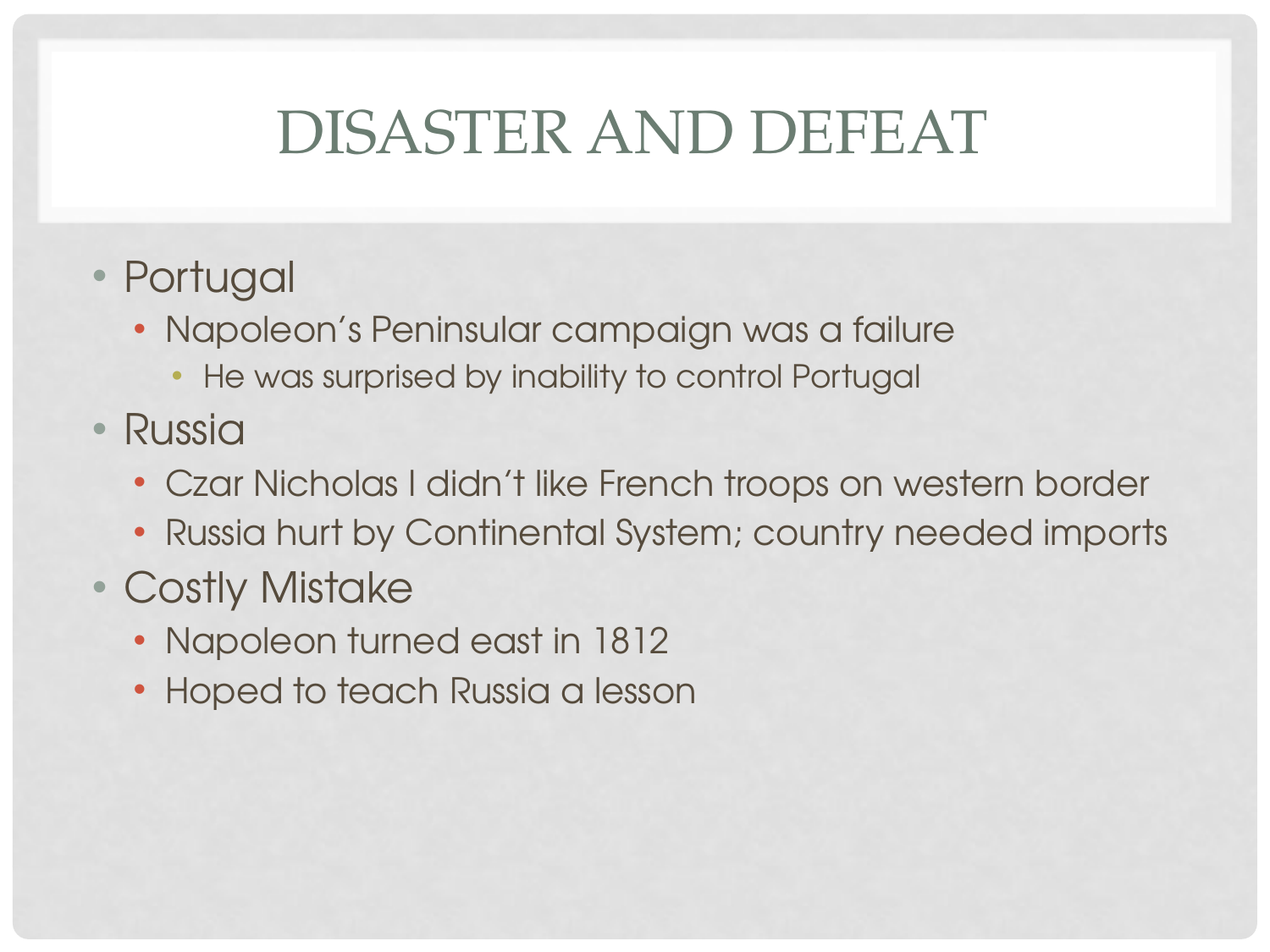

# Disaster and Defeat
Portugal
Napoleon’s Peninsular campaign was a failure
He was surprised by inability to control Portugal
Russia
Czar Nicholas I didn’t like French troops on western border
Russia hurt by Continental System; country needed imports
Costly Mistake
Napoleon turned east in 1812
Hoped to teach Russia a lesson